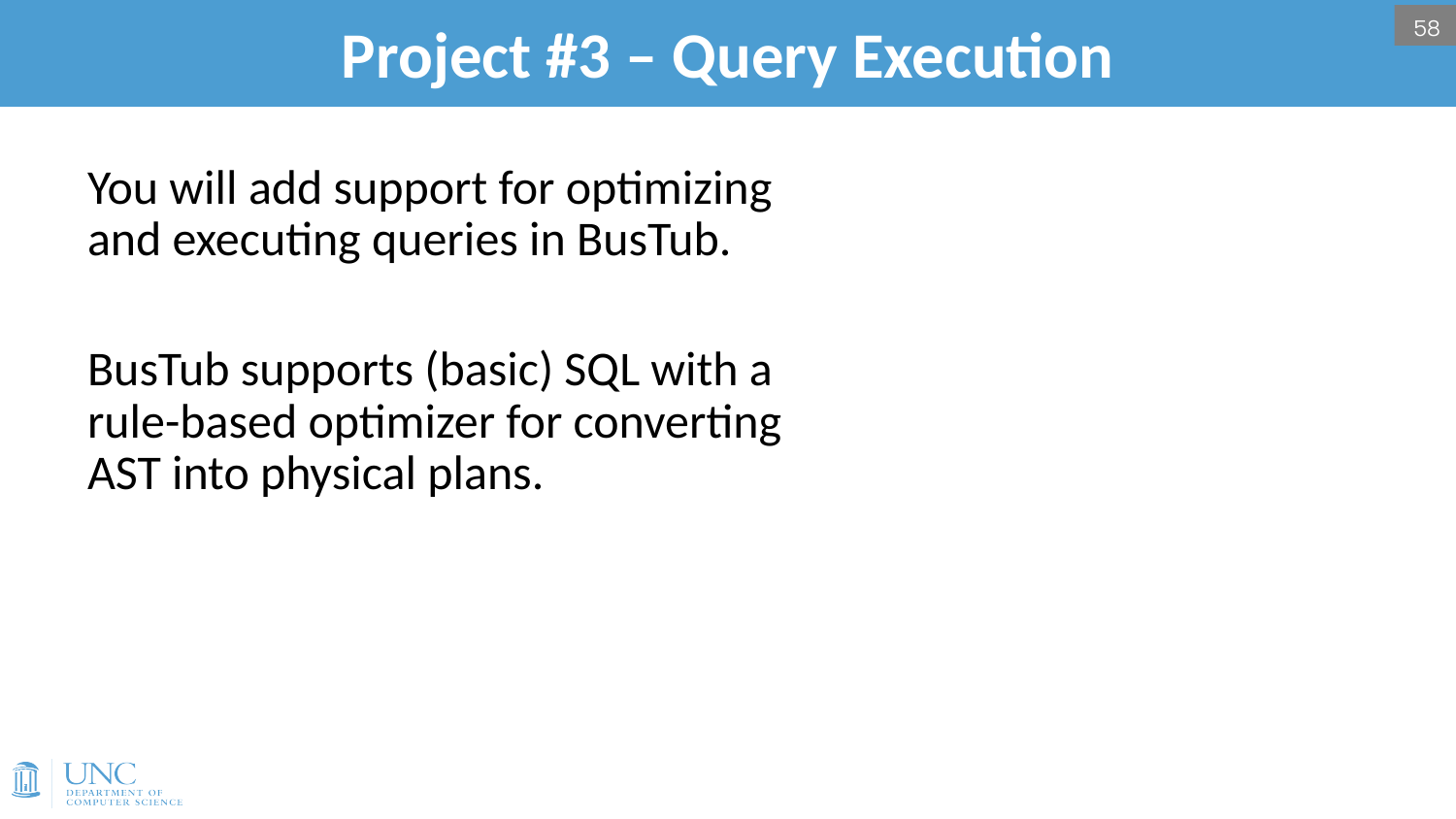

# Project #3 – Query Execution
58
You will add support for optimizing and executing queries in BusTub.

BusTub supports (basic) SQL with a rule-based optimizer for converting AST into physical plans.